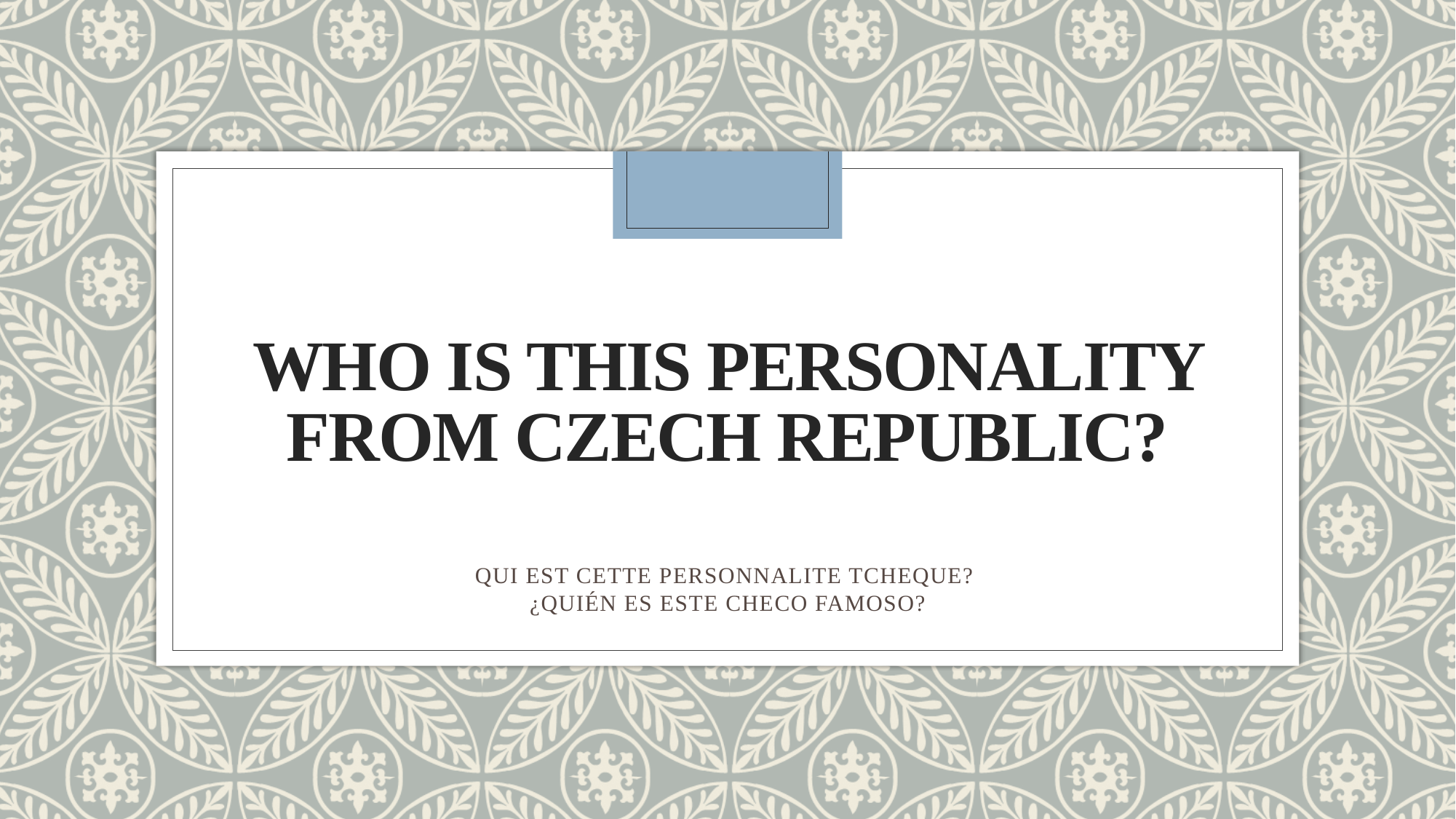

# WHO IS THIS PERSONALITY FROM CZECH REPUBLIC?
QUI EST CETTE PERSONNALITE TCHEQUE?
¿QUIÉN ES ESTE CHECO FAMOSO?